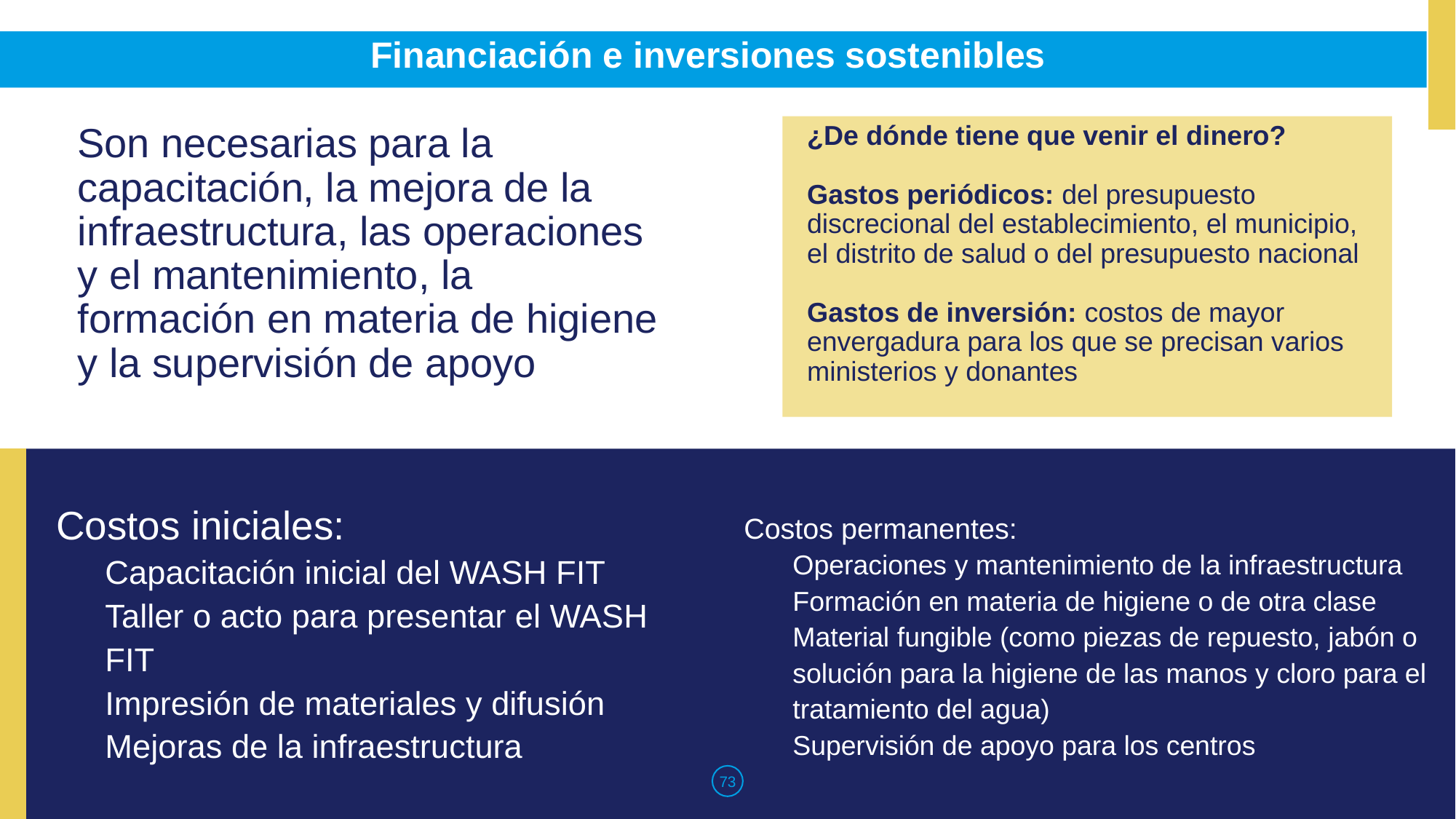

# Financiación e inversiones sostenibles
¿De dónde tiene que venir el dinero?

Gastos periódicos: del presupuesto discrecional del establecimiento, el municipio, el distrito de salud o del presupuesto nacional

Gastos de inversión: costos de mayor envergadura para los que se precisan varios ministerios y donantes

Son necesarias para la capacitación, la mejora de la infraestructura, las operaciones y el mantenimiento, la formación en materia de higiene y la supervisión de apoyo

Costos iniciales:
Capacitación inicial del WASH FIT
Taller o acto para presentar el WASH FIT
Impresión de materiales y difusión
Mejoras de la infraestructura

Costos permanentes:
Operaciones y mantenimiento de la infraestructura
Formación en materia de higiene o de otra clase
Material fungible (como piezas de repuesto, jabón o solución para la higiene de las manos y cloro para el tratamiento del agua)
Supervisión de apoyo para los centros

73